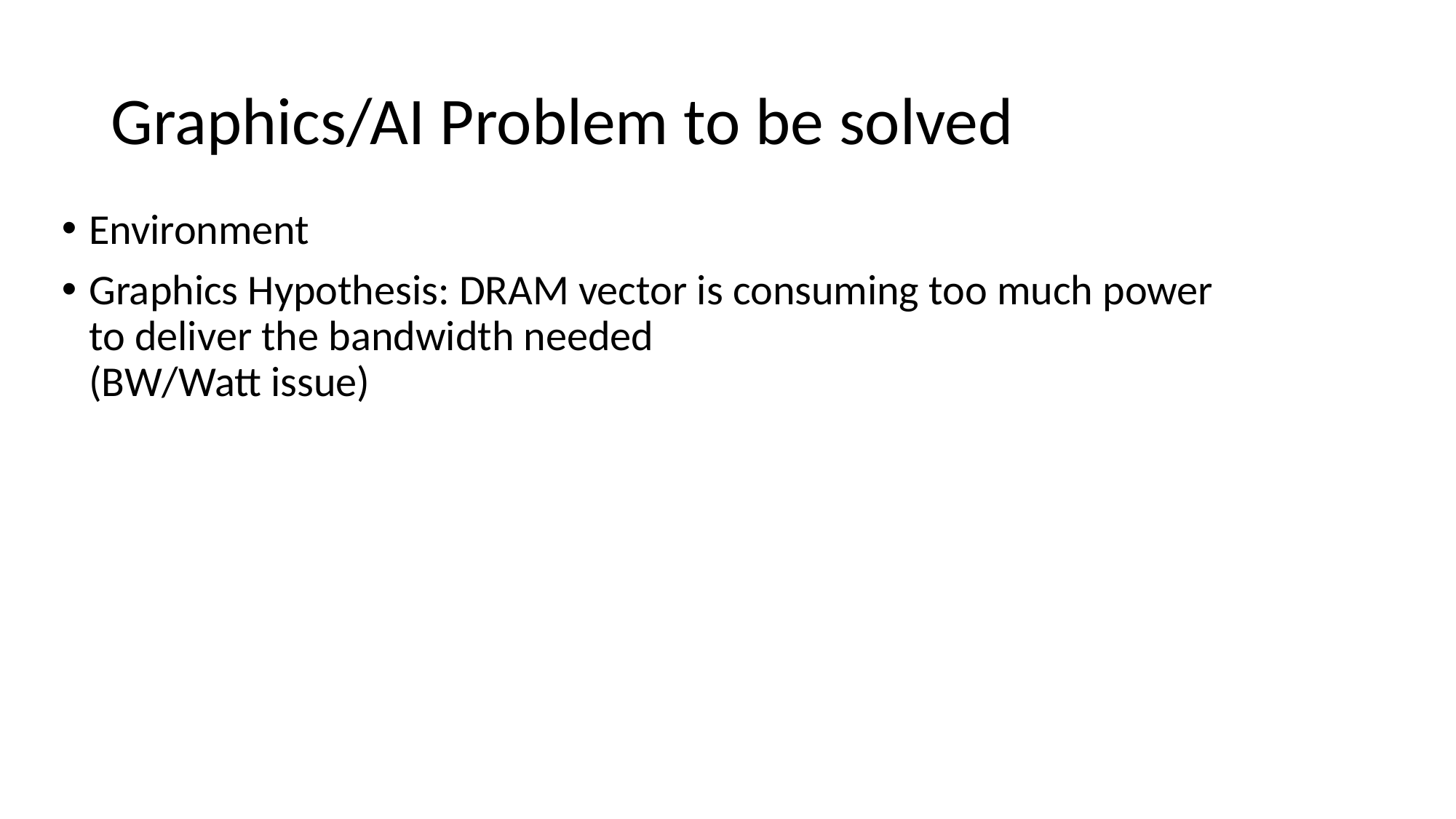

# Graphics/AI Problem to be solved
Environment
Graphics Hypothesis: DRAM vector is consuming too much power to deliver the bandwidth needed
(BW/Watt issue)